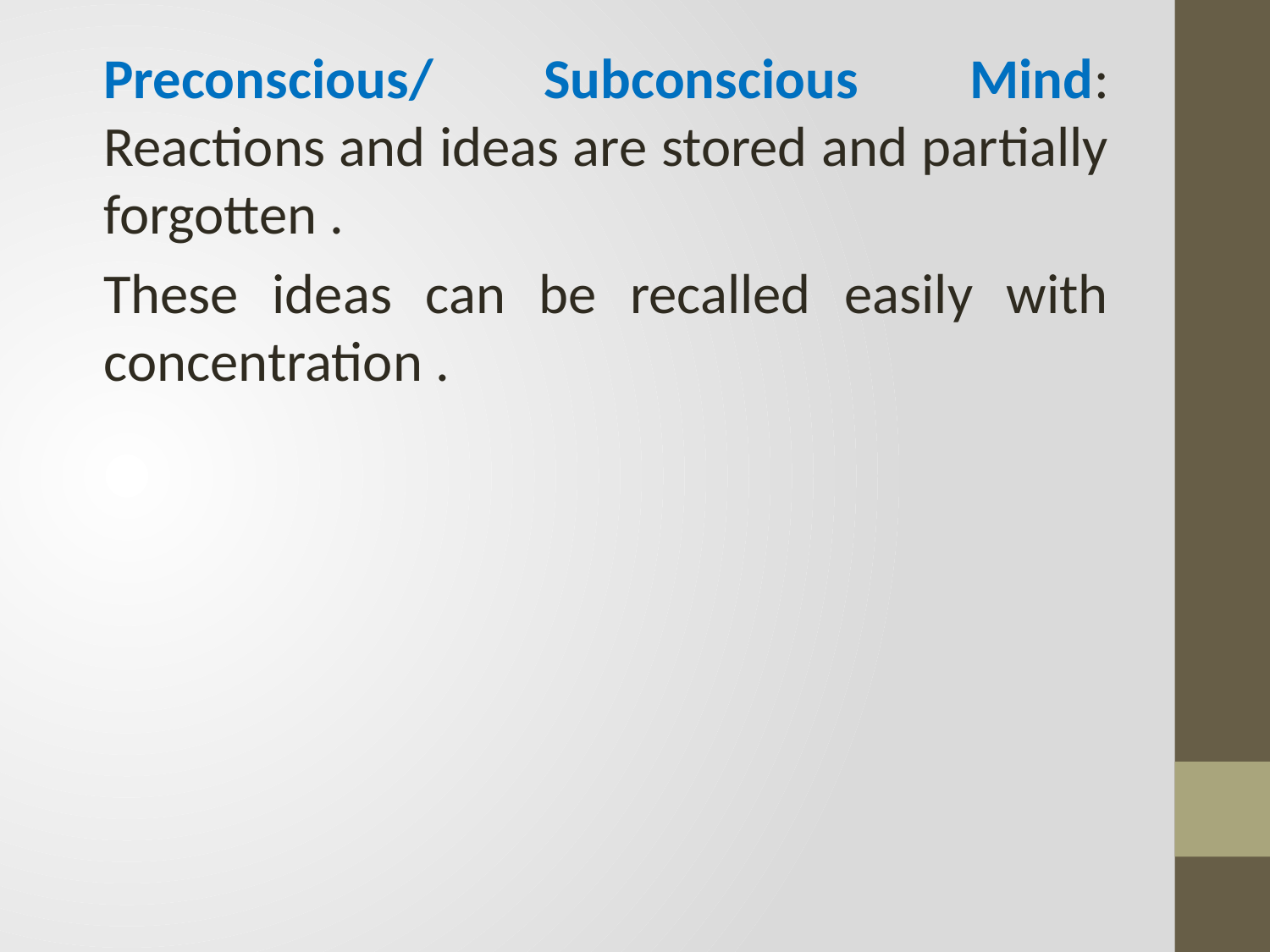

Preconscious/ Subconscious Mind: Reactions and ideas are stored and partially forgotten .
These ideas can be recalled easily with concentration .